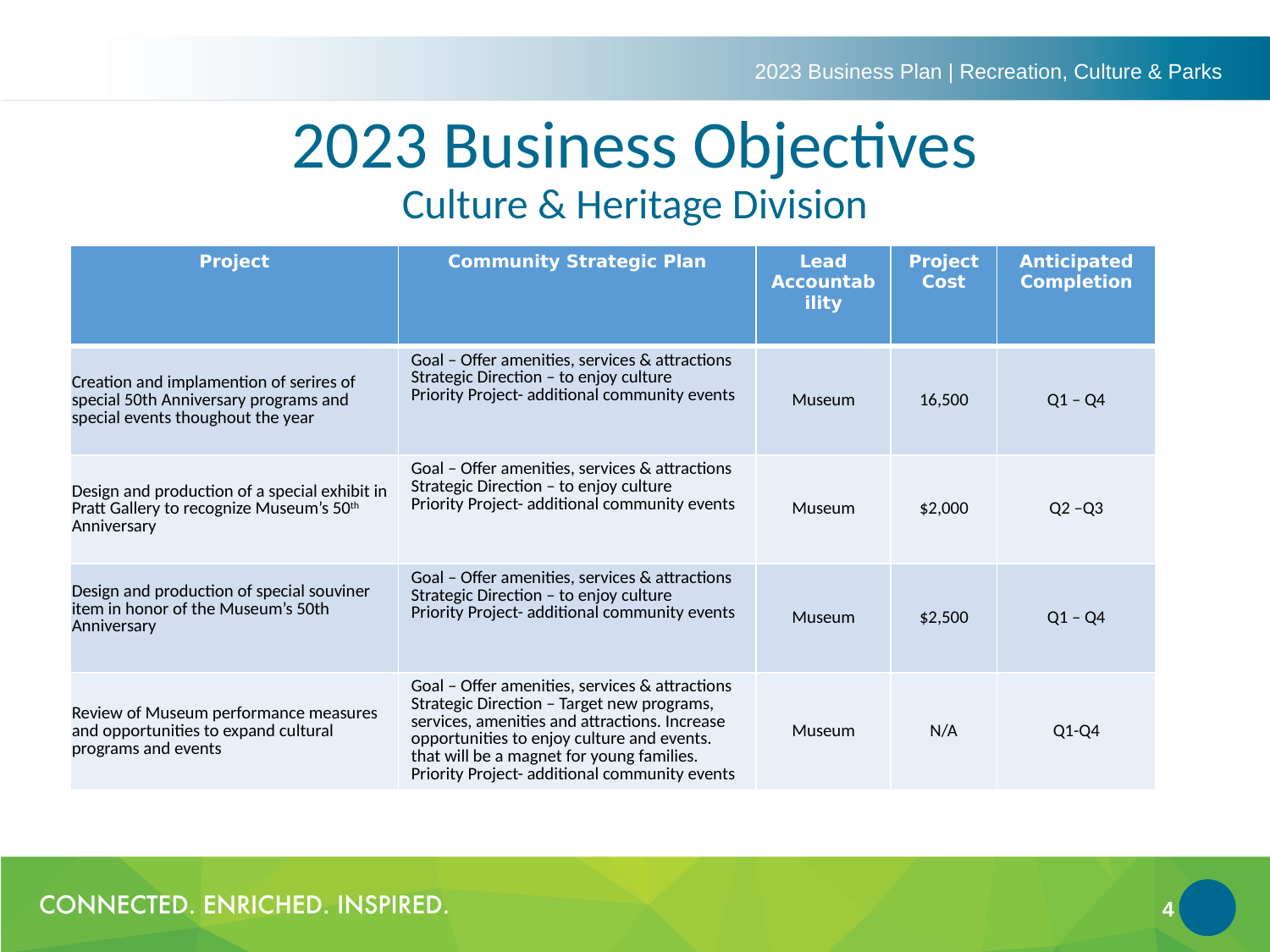

2023 Business Plan | Recreation, Culture & Parks
2023 Business Objectives
Culture & Heritage Division
| Project | Community Strategic Plan | Lead Accountability | Project Cost | Anticipated Completion |
| --- | --- | --- | --- | --- |
| Creation and implamention of serires of special 50th Anniversary programs and special events thoughout the year | Goal – Offer amenities, services & attractions Strategic Direction – to enjoy culture Priority Project- additional community events | Museum | 16,500 | Q1 – Q4 |
| Design and production of a special exhibit in Pratt Gallery to recognize Museum’s 50th Anniversary | Goal – Offer amenities, services & attractions Strategic Direction – to enjoy culture Priority Project- additional community events | Museum | $2,000 | Q2 –Q3 |
| Design and production of special souviner item in honor of the Museum’s 50th Anniversary | Goal – Offer amenities, services & attractions Strategic Direction – to enjoy culture Priority Project- additional community events | Museum | $2,500 | Q1 – Q4 |
| Review of Museum performance measures and opportunities to expand cultural programs and events | Goal – Offer amenities, services & attractions Strategic Direction – Target new programs, services, amenities and attractions. Increase opportunities to enjoy culture and events. that will be a magnet for young families. Priority Project- additional community events | Museum | N/A | Q1-Q4 |